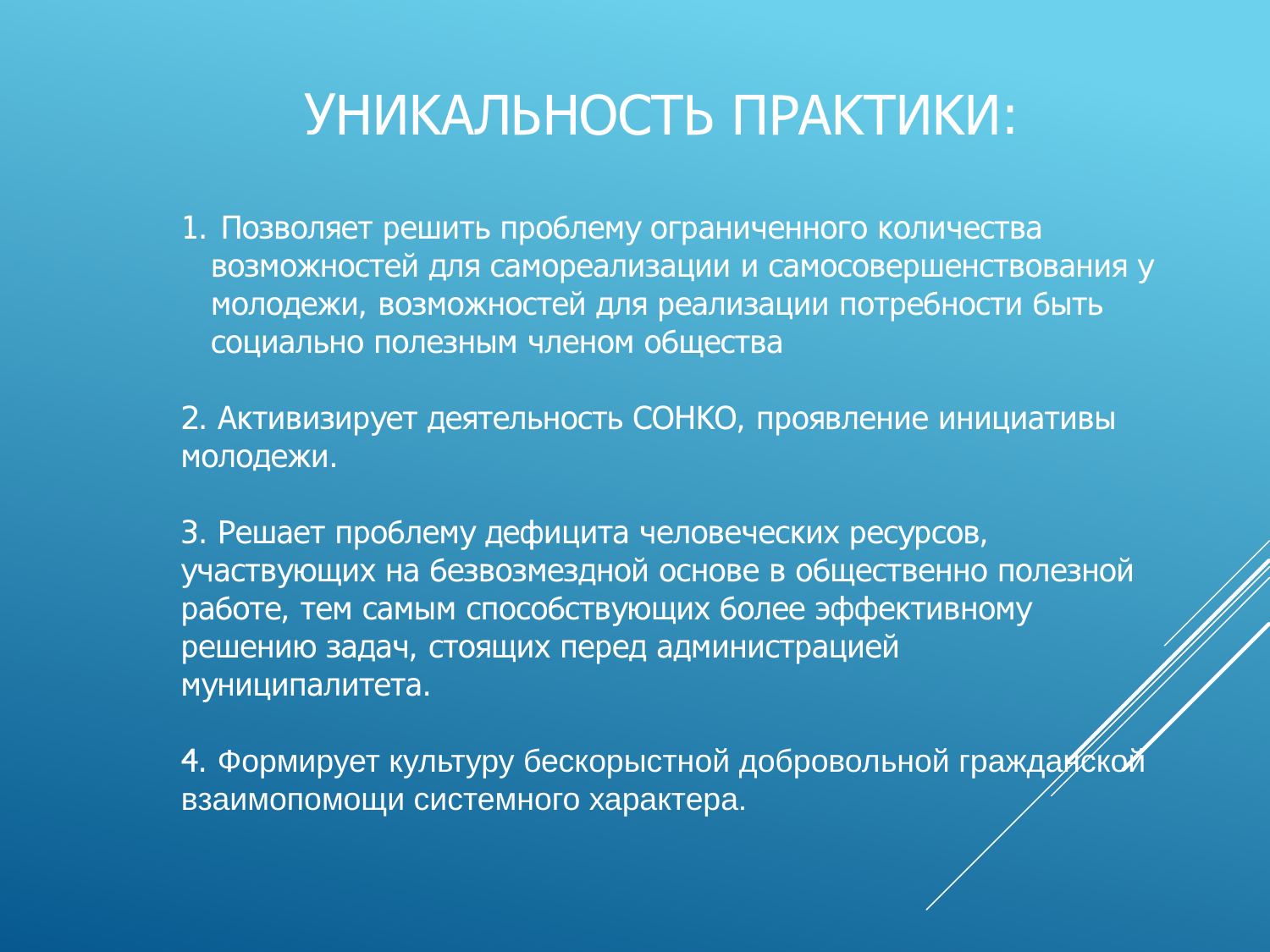

Уникальность практики:
 Позволяет решить проблему ограниченного количества возможностей для самореализации и самосовершенствования у молодежи, возможностей для реализации потребности быть социально полезным членом общества

2. Активизирует деятельность СОНКО, проявление инициативы молодежи.

3. Решает проблему дефицита человеческих ресурсов, участвующих на безвозмездной основе в общественно полезной работе, тем самым способствующих более эффективному решению задач, стоящих перед администрацией муниципалитета.

4. Формирует культуру бескорыстной добровольной гражданской взаимопомощи системного характера.